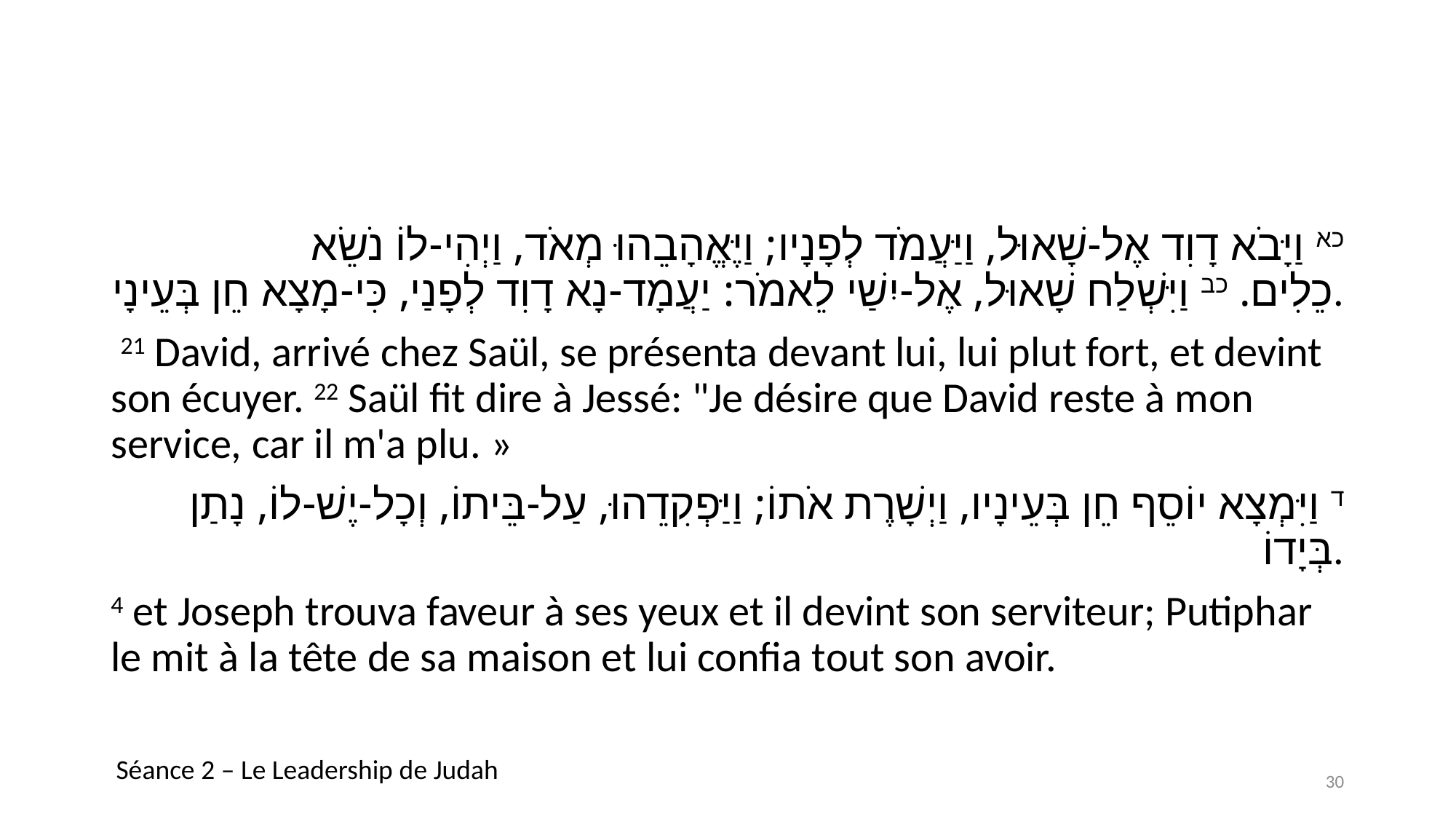

#
כא וַיָּבֹא דָוִד אֶל-שָׁאוּל, וַיַּעֲמֹד לְפָנָיו; וַיֶּאֱהָבֵהוּ מְאֹד, וַיְהִי-לוֹ נֹשֵׂא כֵלִים. כב וַיִּשְׁלַח שָׁאוּל, אֶל-יִשַׁי לֵאמֹר: יַעֲמָד-נָא דָוִד לְפָנַי, כִּי-מָצָא חֵן בְּעֵינָי.
 21 David, arrivé chez Saül, se présenta devant lui, lui plut fort, et devint son écuyer. 22 Saül fit dire à Jessé: "Je désire que David reste à mon service, car il m'a plu. »
ד וַיִּמְצָא יוֹסֵף חֵן בְּעֵינָיו, וַיְשָׁרֶת אֹתוֹ; וַיַּפְקִדֵהוּ, עַל-בֵּיתוֹ, וְכָל-יֶשׁ-לוֹ, נָתַן בְּיָדוֹ.
4 et Joseph trouva faveur à ses yeux et il devint son serviteur; Putiphar le mit à la tête de sa maison et lui confia tout son avoir.
Séance 2 – Le Leadership de Judah
30